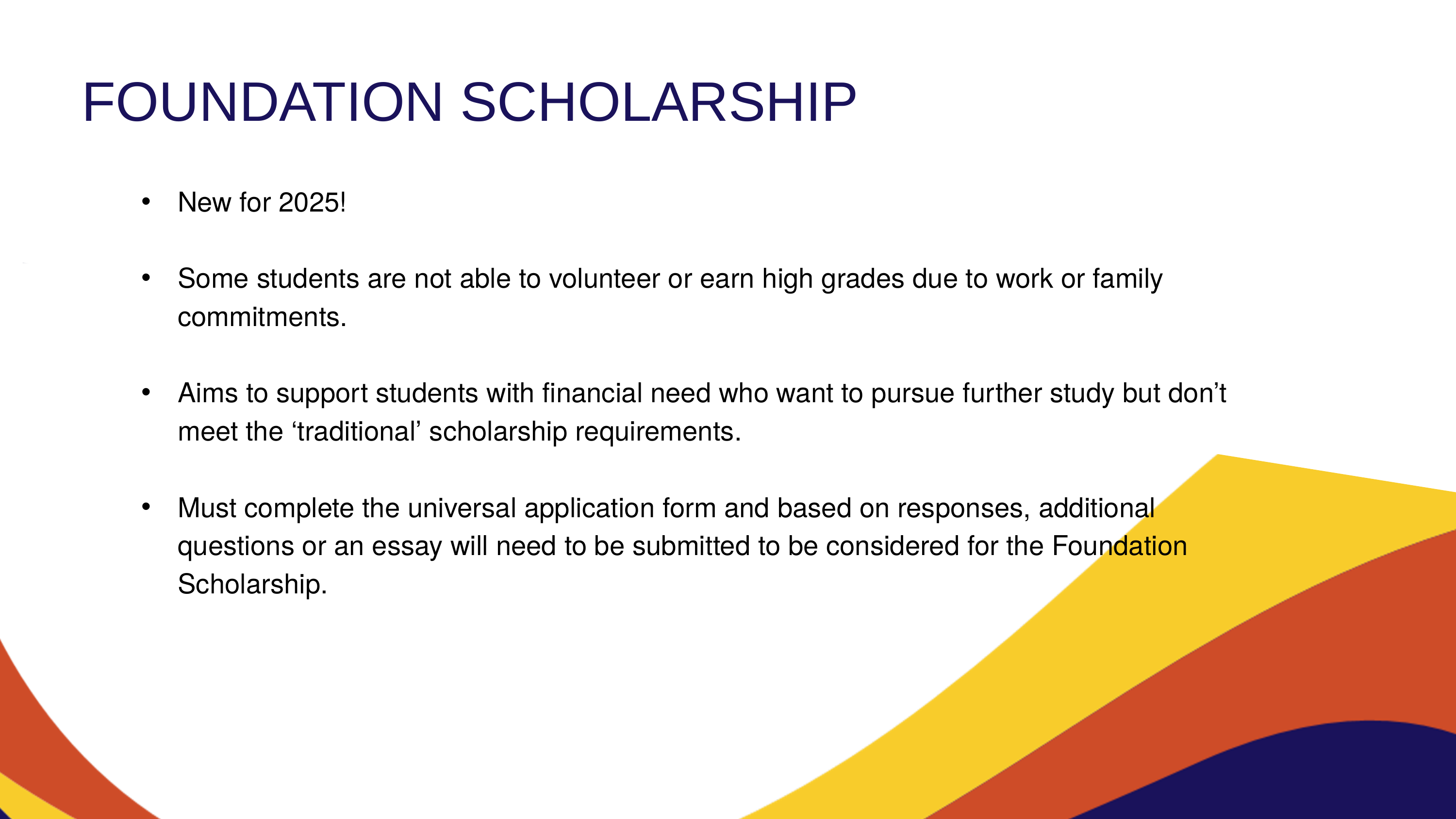

FOUNDATION SCHOLARSHIP
New for 2025!

Some students are not able to volunteer or earn high grades due to work or family commitments.

Aims to support students with financial need who want to pursue further study but don’t meet the ‘traditional’ scholarship requirements.

Must complete the universal application form and based on responses, additional questions or an essay will need to be submitted to be considered for the Foundation Scholarship.